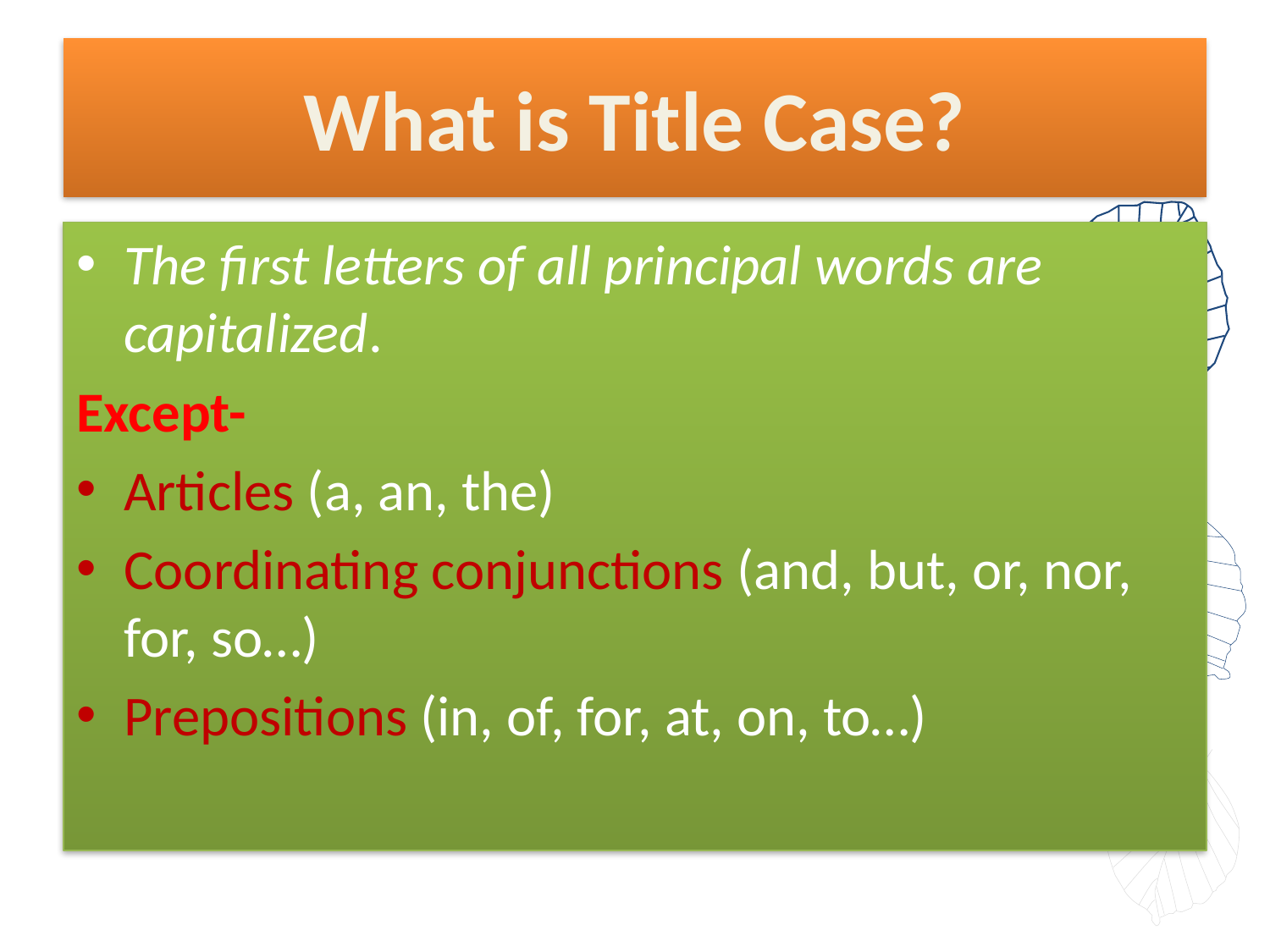

# What is Title Case?
The first letters of all principal words are capitalized.
Except-
Articles (a, an, the)
Coordinating conjunctions (and, but, or, nor, for, so…)
Prepositions (in, of, for, at, on, to…)